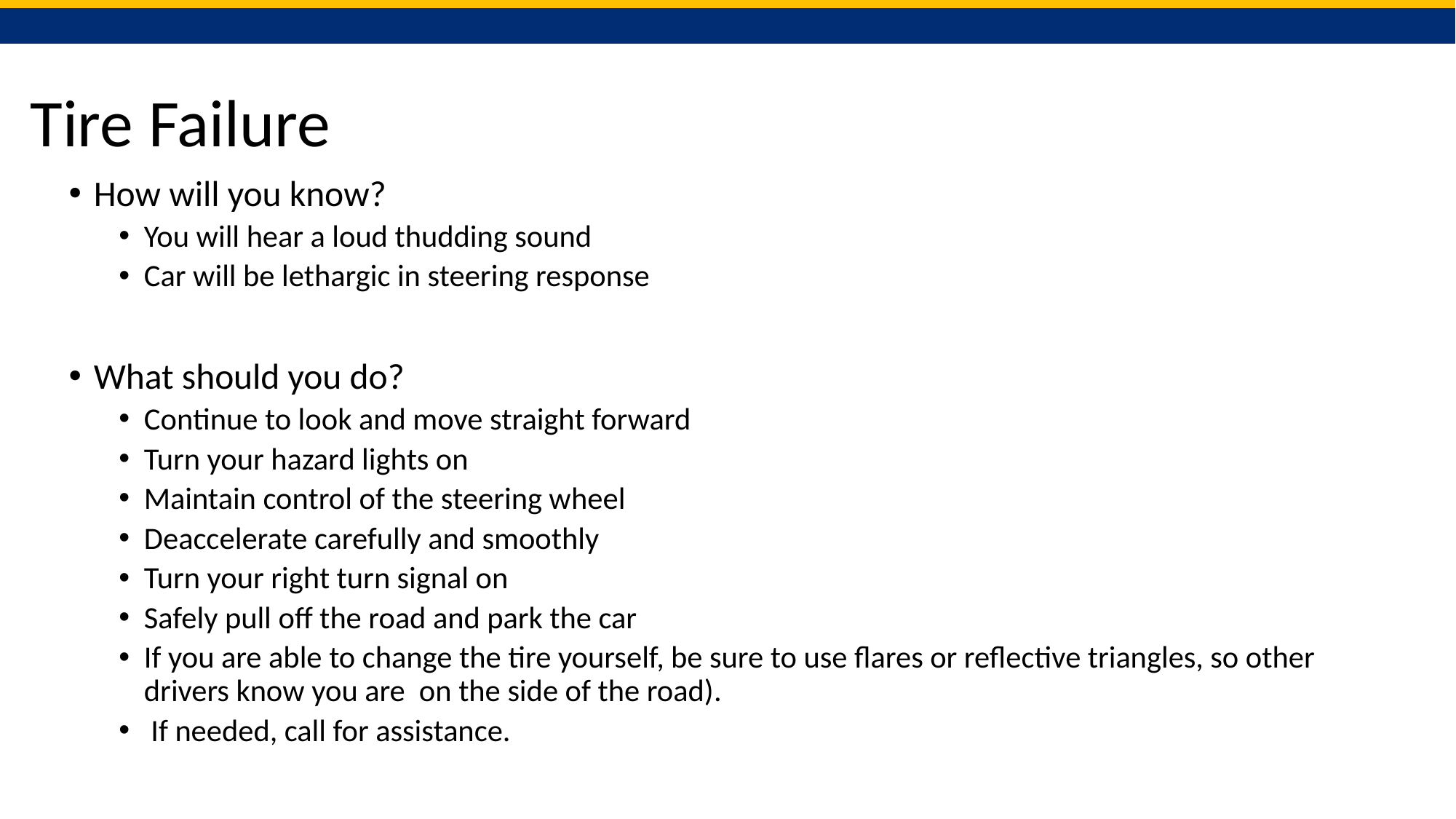

# Tire Failure
How will you know?
You will hear a loud thudding sound
Car will be lethargic in steering response

What should you do?
Continue to look and move straight forward
Turn your hazard lights on
Maintain control of the steering wheel
Deaccelerate carefully and smoothly
Turn your right turn signal on
Safely pull off the road and park the car
If you are able to change the tire yourself, be sure to use flares or reflective triangles, so other drivers know you are  on the side of the road).
 If needed, call for assistance.